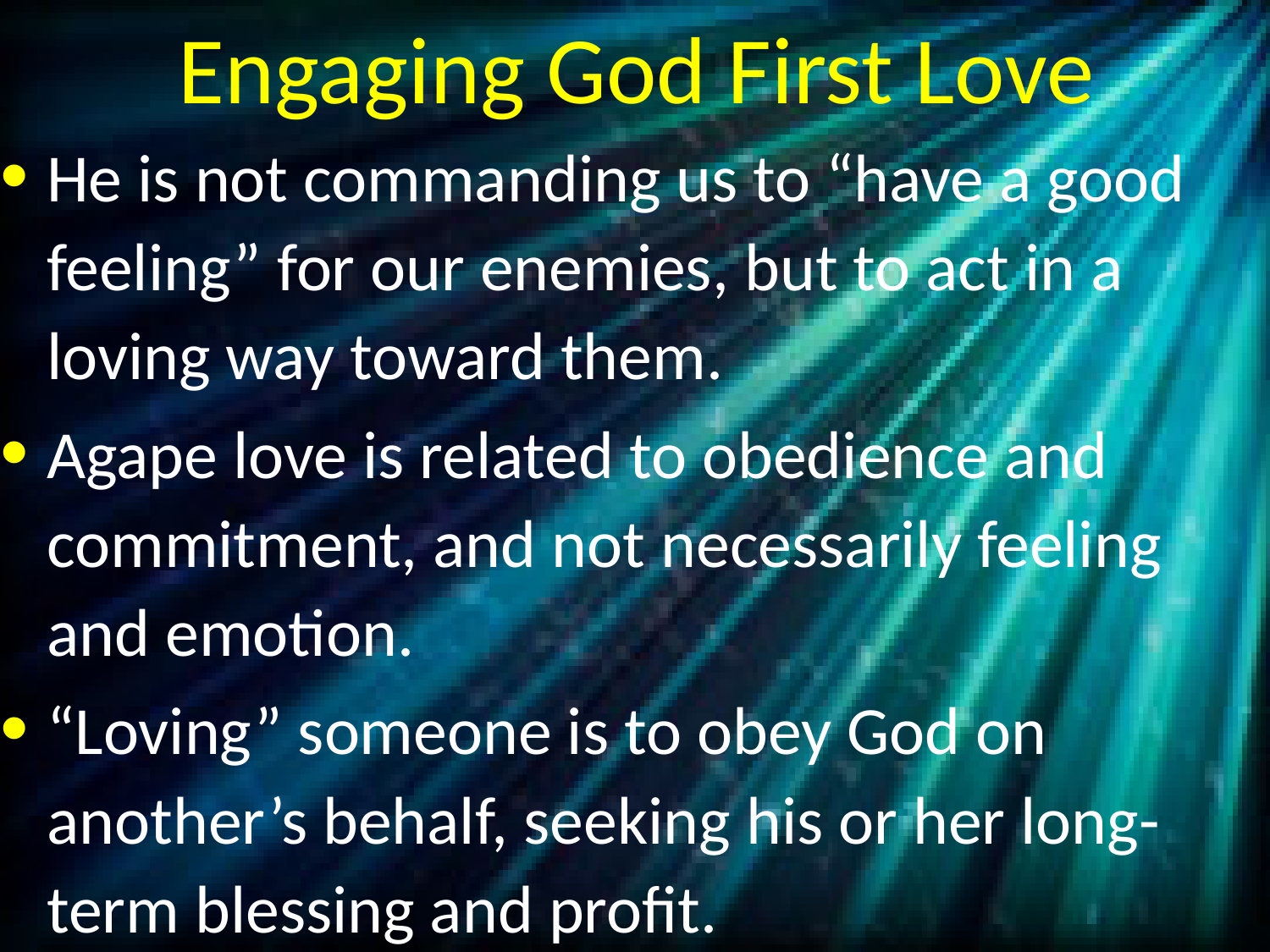

# Engaging God First Love
He is not commanding us to “have a good feeling” for our enemies, but to act in a loving way toward them.
Agape love is related to obedience and commitment, and not necessarily feeling and emotion.
“Loving” someone is to obey God on another’s behalf, seeking his or her long-term blessing and profit.